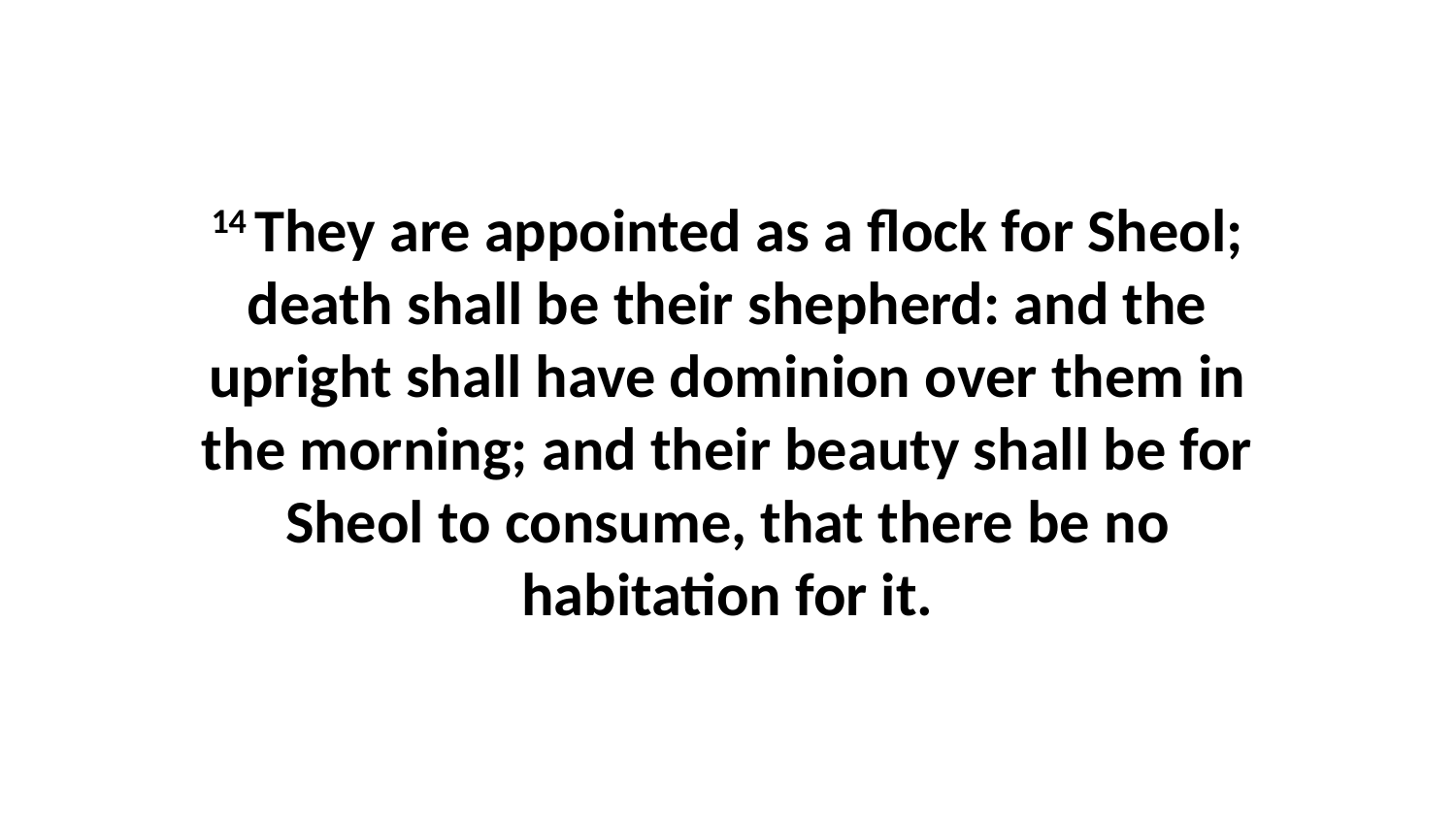

14 They are appointed as a flock for Sheol; death shall be their shepherd: and the upright shall have dominion over them in the morning; and their beauty shall be for Sheol to consume, that there be no habitation for it.